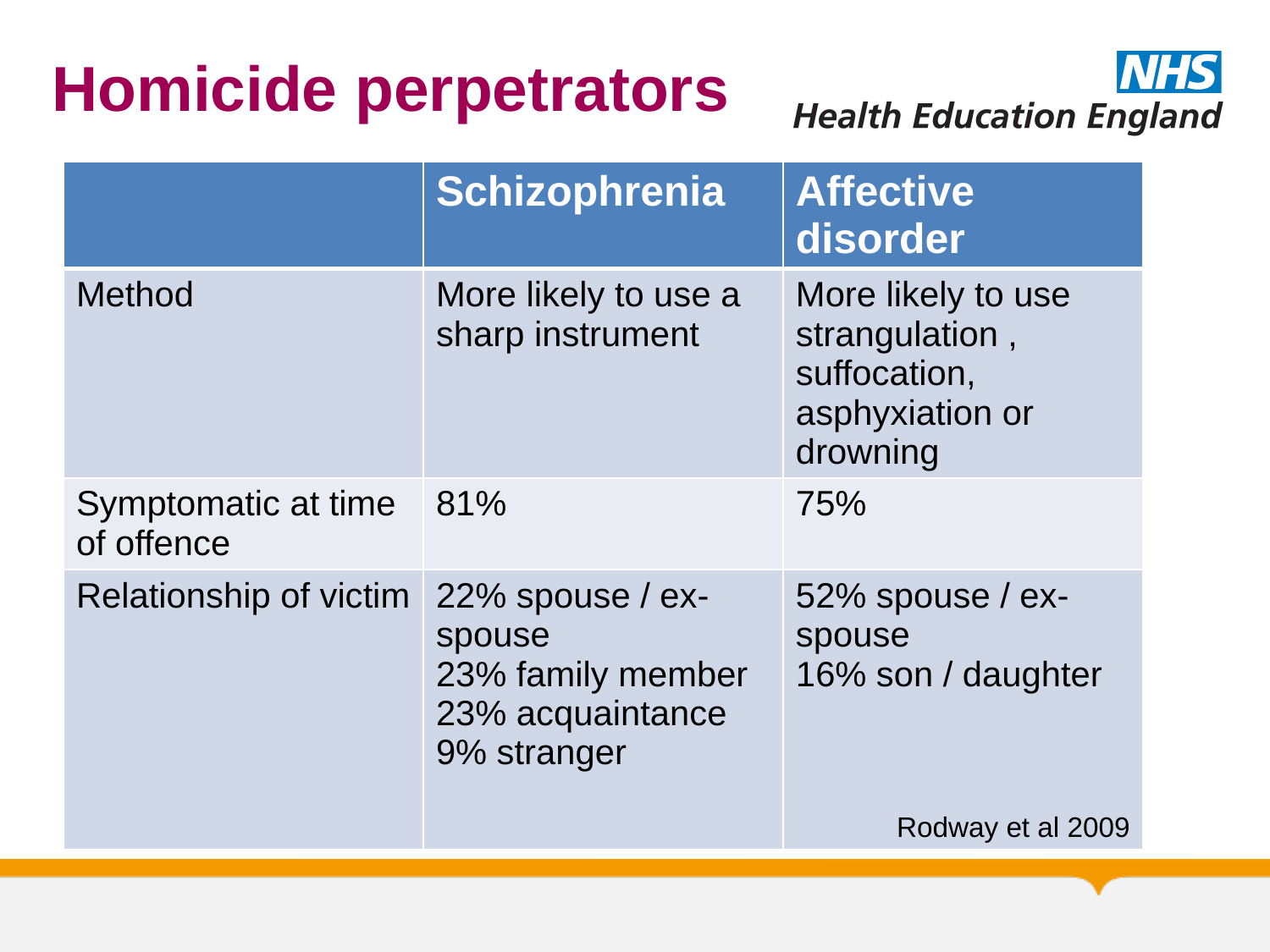

# Homicide perpetrators
|  | Schizophrenia | Affective disorder |
| --- | --- | --- |
| Method | More likely to use a sharp instrument | More likely to use strangulation , suffocation, asphyxiation or drowning |
| Symptomatic at time of offence | 81% | 75% |
| Relationship of victim | 22% spouse / ex-spouse 23% family member 23% acquaintance 9% stranger | 52% spouse / ex-spouse 16% son / daughter Rodway et al 2009 |